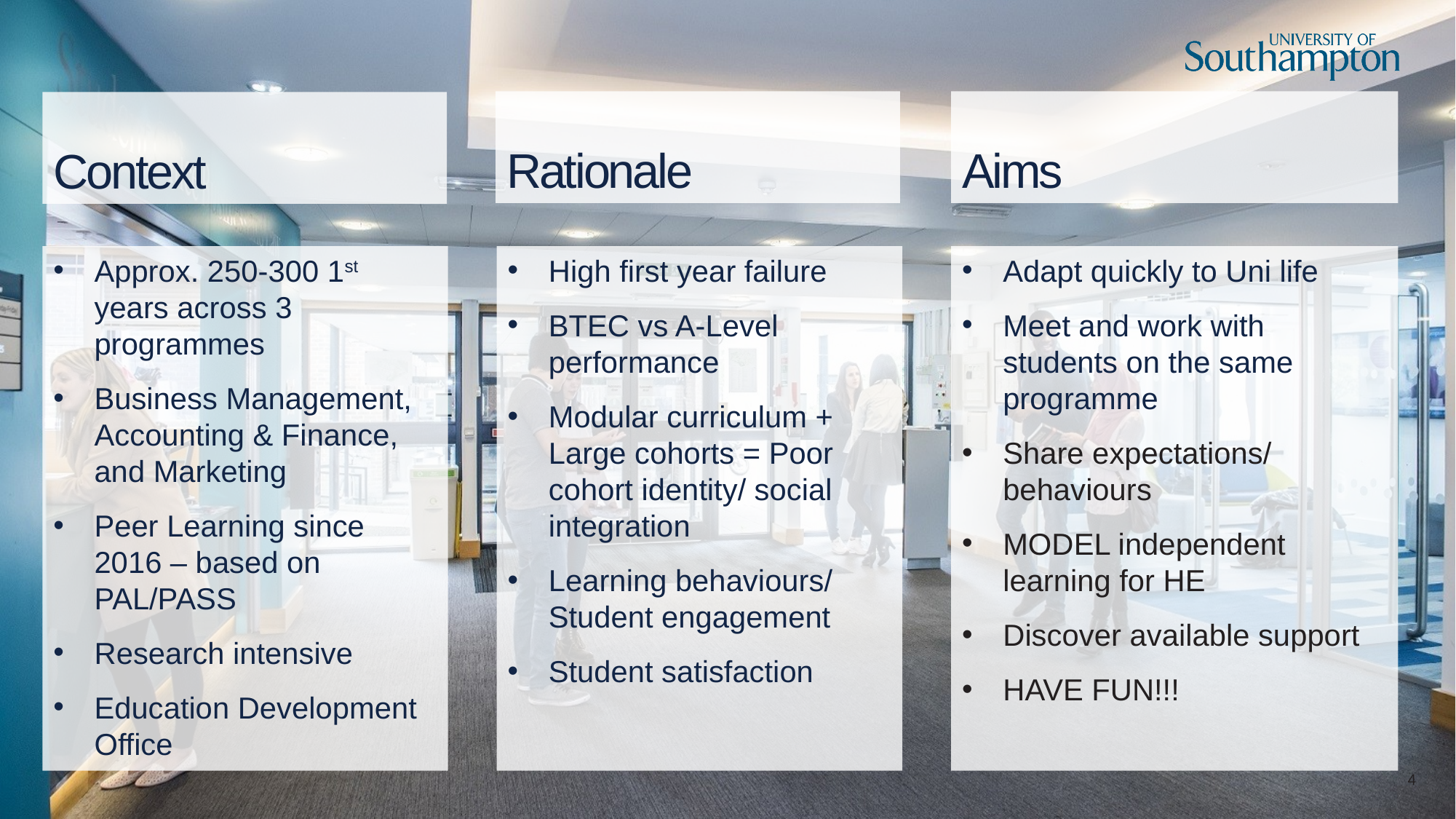

# Rationale
Aims
Context
Approx. 250-300 1st years across 3 programmes
Business Management, Accounting & Finance, and Marketing
Peer Learning since 2016 – based on PAL/PASS
Research intensive
Education Development Office
High first year failure
BTEC vs A-Level performance
Modular curriculum + Large cohorts = Poor cohort identity/ social integration
Learning behaviours/ Student engagement
Student satisfaction
Adapt quickly to Uni life
Meet and work with students on the same programme
Share expectations/ behaviours
MODEL independent learning for HE
Discover available support
HAVE FUN!!!